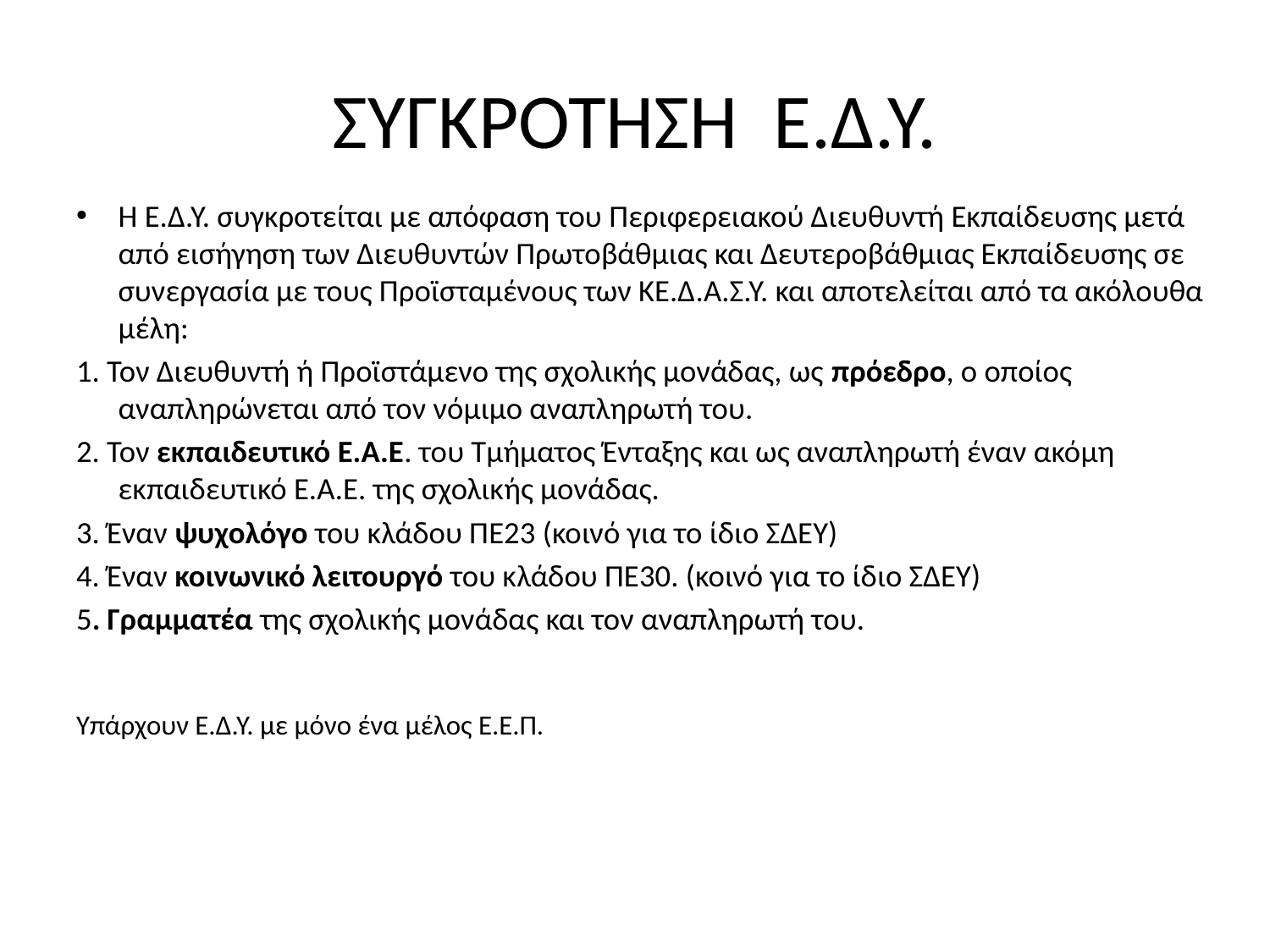

# ΣΥΓΚΡΟΤΗΣΗ  Ε.Δ.Υ.

Η Ε.Δ.Υ. συγκροτείται με απόφαση του Περιφερειακού Διευθυντή Εκπαίδευσης μετά από εισήγηση των Διευθυντών Πρωτοβάθμιας και Δευτεροβάθμιας Εκπαίδευσης σε συνεργασία με τους Προϊσταμένους των ΚΕ.Δ.Α.Σ.Υ. και αποτελείται από τα ακόλουθα μέλη:
1. Τον Διευθυντή ή Προϊστάμενο της σχολικής μονάδας, ως πρόεδρο, ο οποίος αναπληρώνεται από τον νόμιμο αναπληρωτή του.
2. Τον εκπαιδευτικό Ε.Α.Ε. του Τμήματος Ένταξης και ως αναπληρωτή έναν ακόμη εκπαιδευτικό Ε.Α.Ε. της σχολικής μονάδας.
3. Έναν ψυχολόγο του κλάδου ΠΕ23 (κοινό για το ίδιο ΣΔΕΥ)
4. Έναν κοινωνικό λειτουργό του κλάδου ΠΕ30. (κοινό για το ίδιο ΣΔΕΥ)
5. Γραμματέα της σχολικής μονάδας και τον αναπληρωτή του.

Υπάρχουν Ε.Δ.Υ. με μόνο ένα μέλος Ε.Ε.Π.